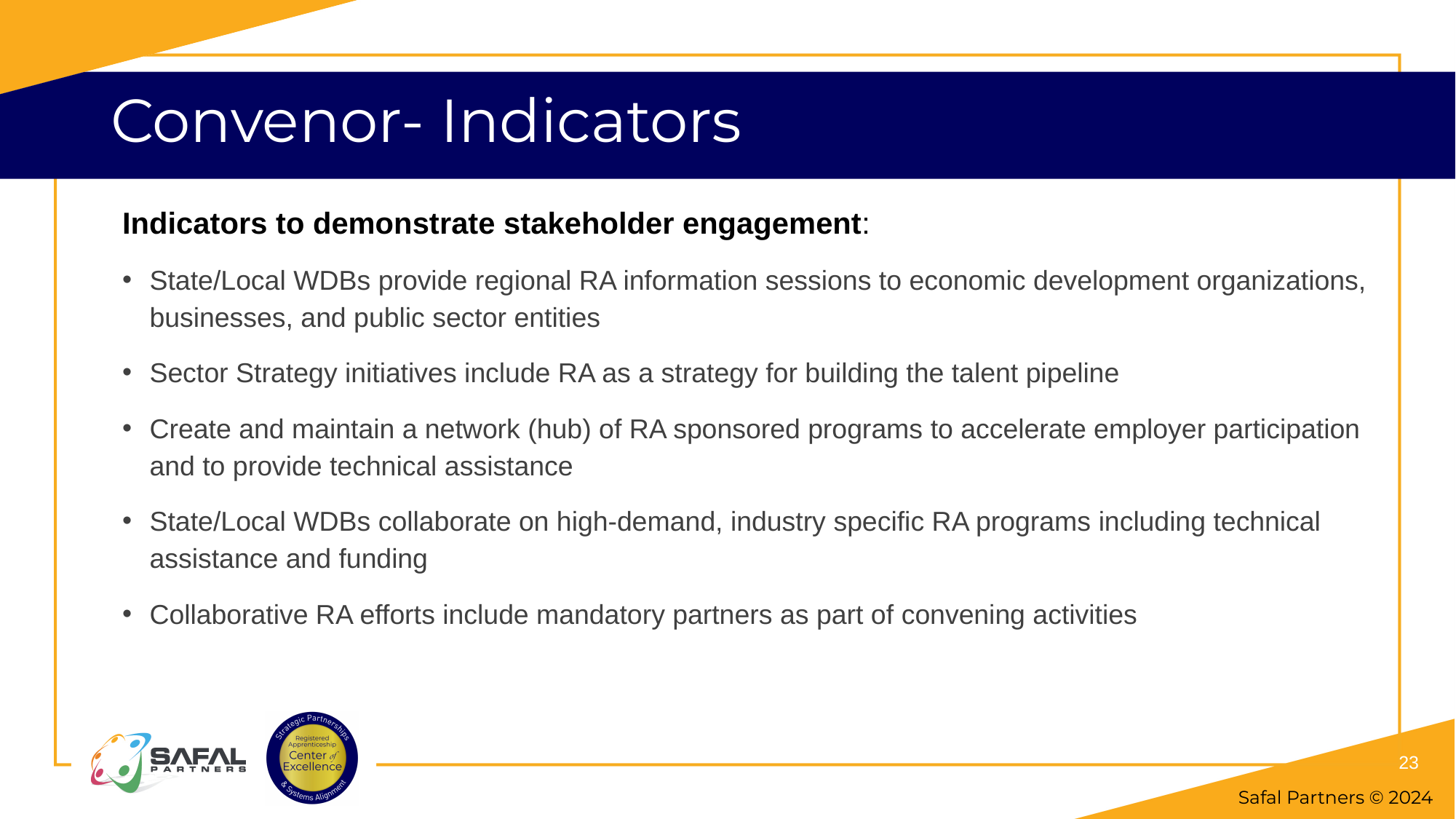

# Convenor- Indicators
Indicators to demonstrate stakeholder engagement:
State/Local WDBs provide regional RA information sessions to economic development organizations, businesses, and public sector entities
Sector Strategy initiatives include RA as a strategy for building the talent pipeline
Create and maintain a network (hub) of RA sponsored programs to accelerate employer participation and to provide technical assistance
State/Local WDBs collaborate on high-demand, industry specific RA programs including technical assistance and funding
Collaborative RA efforts include mandatory partners as part of convening activities

23
Safal Partners © 2024